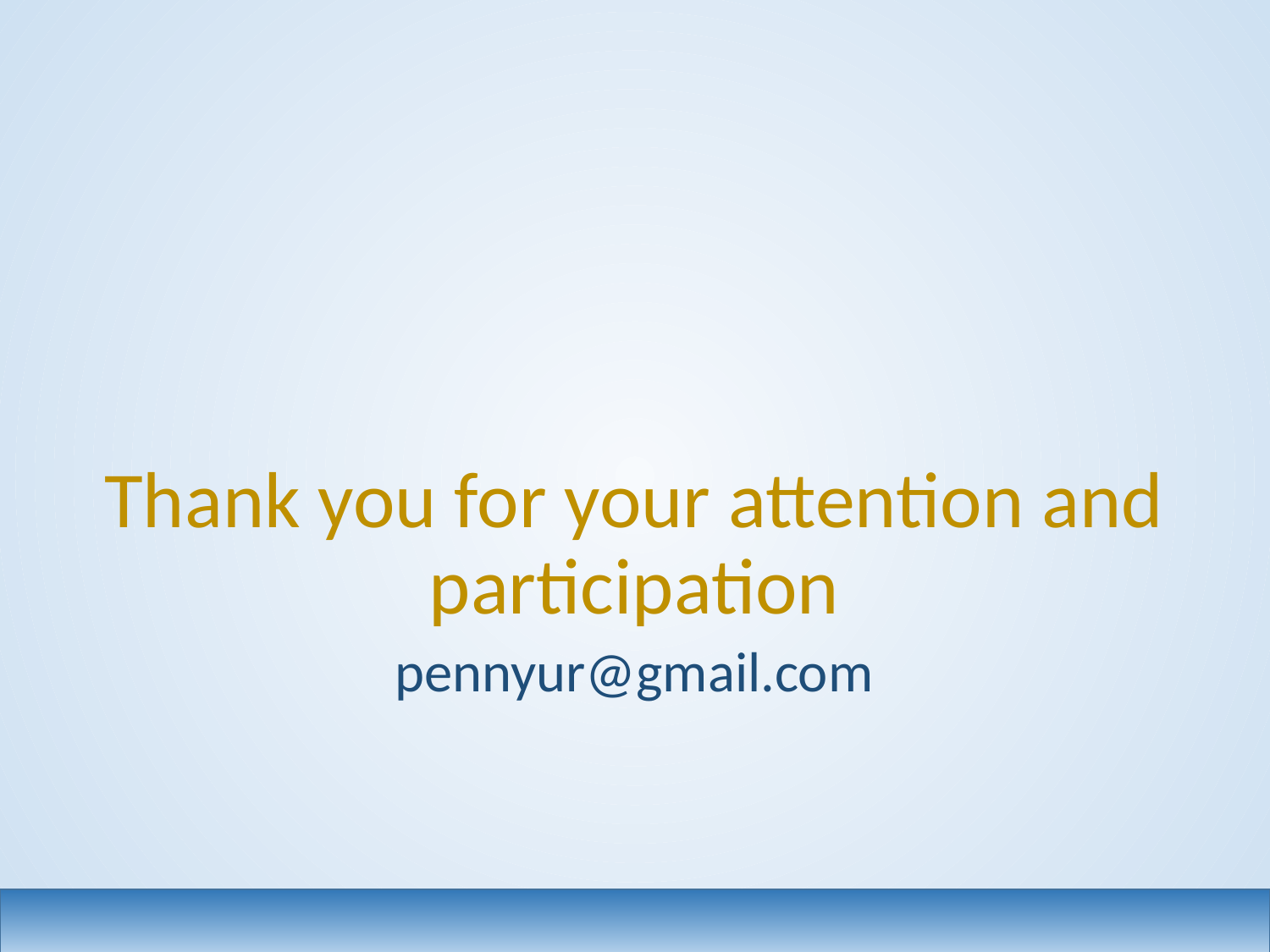

# Thank you for your attention and participation
pennyur@gmail.com
54